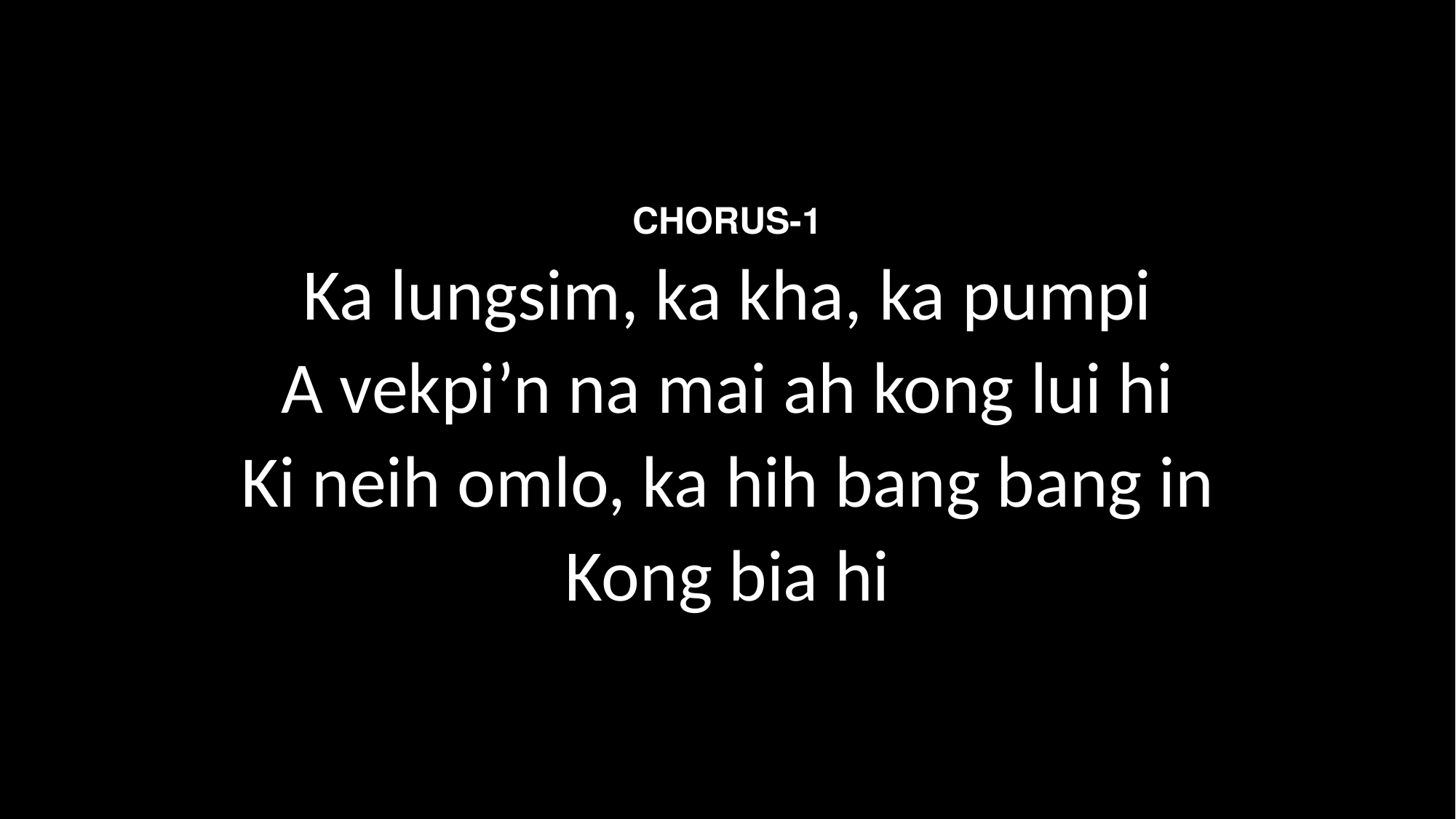

CHORUS-1
Ka lungsim, ka kha, ka pumpi
A vekpi’n na mai ah kong lui hi
Ki neih omlo, ka hih bang bang in
Kong bia hi